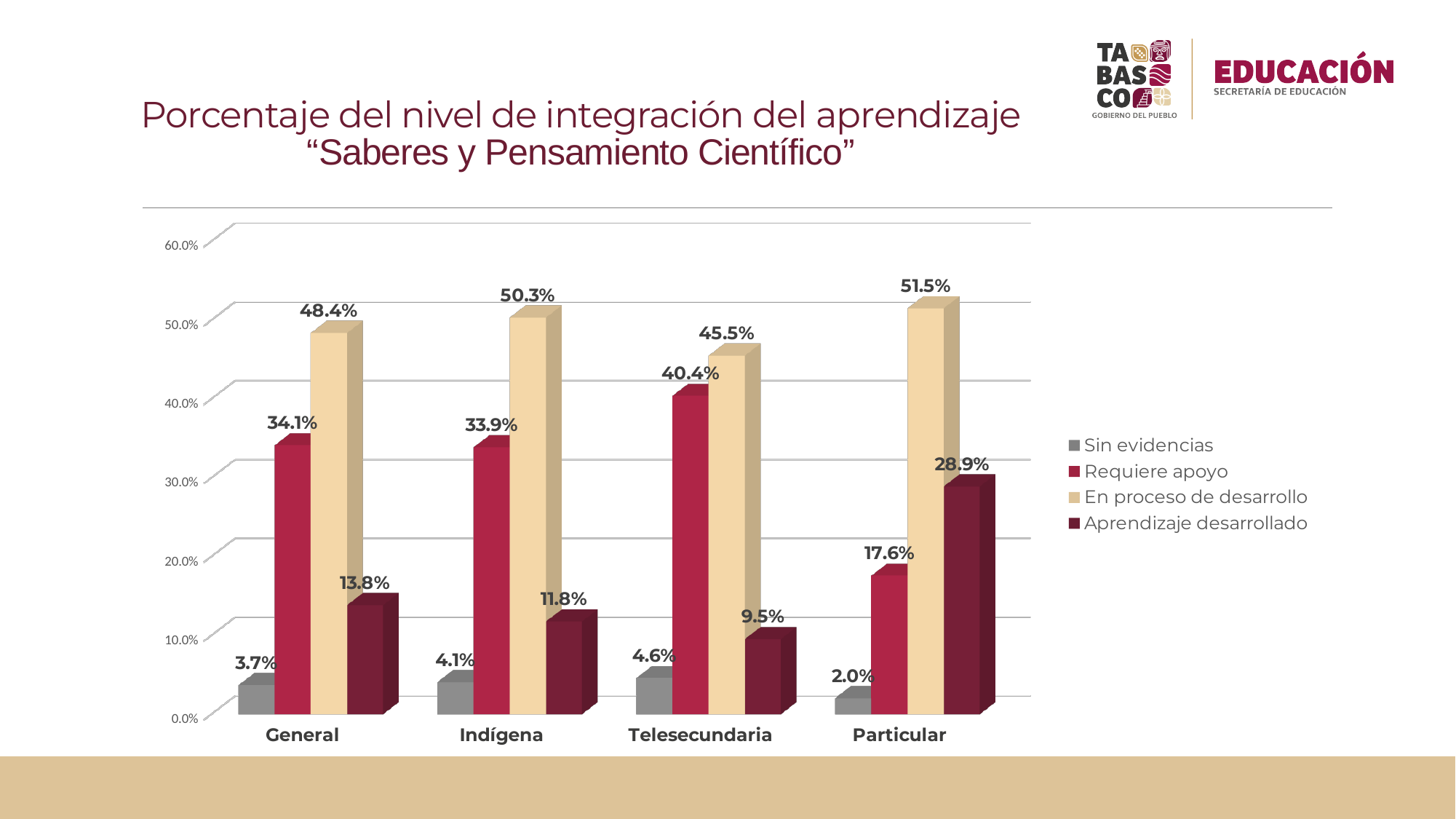

# Porcentaje del nivel de integración del aprendizaje “Saberes y Pensamiento Científico”

[unsupported chart]